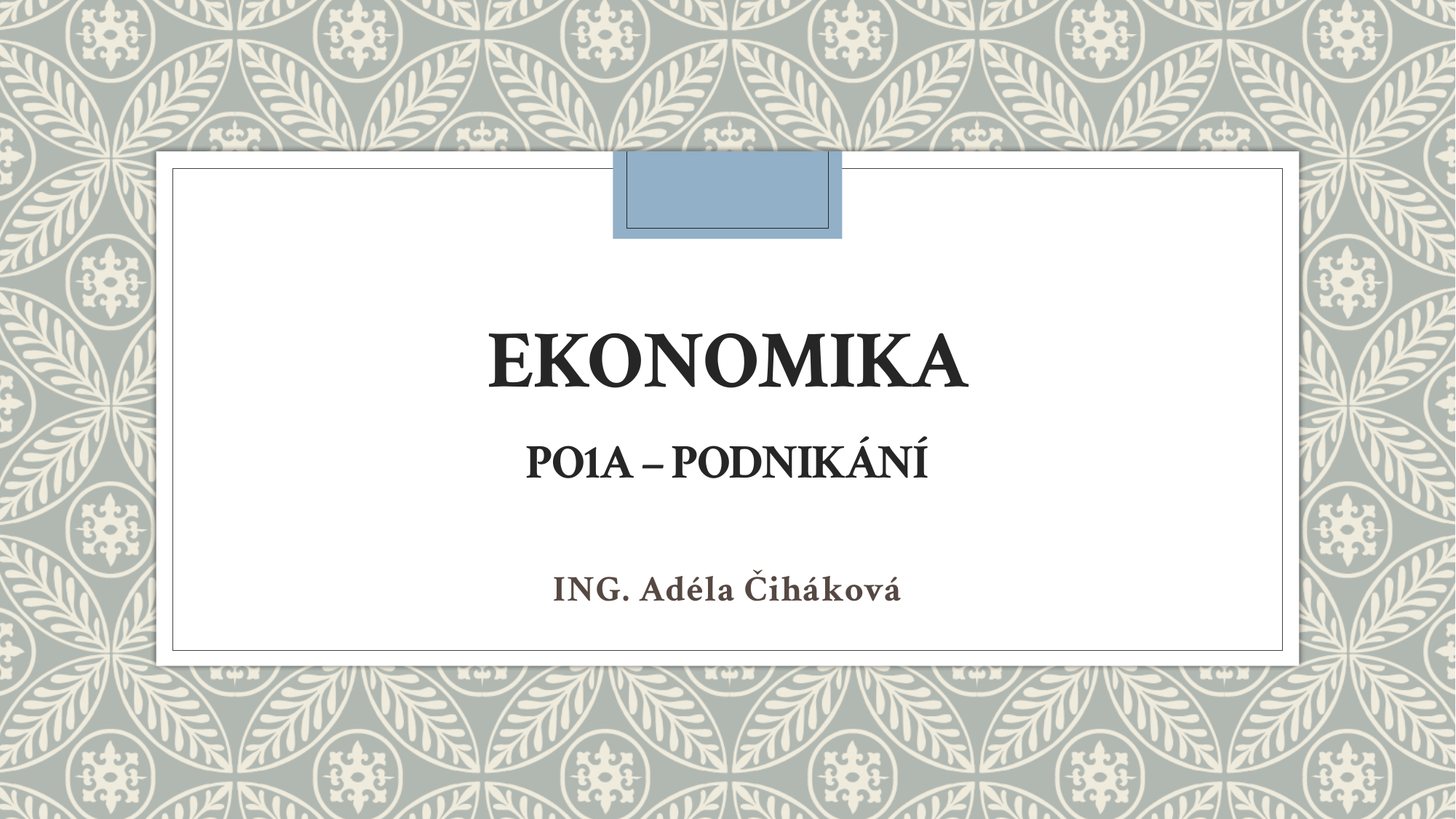

# Ekonomika PO1A – pODNIKÁNÍ
ING. Adéla Čiháková